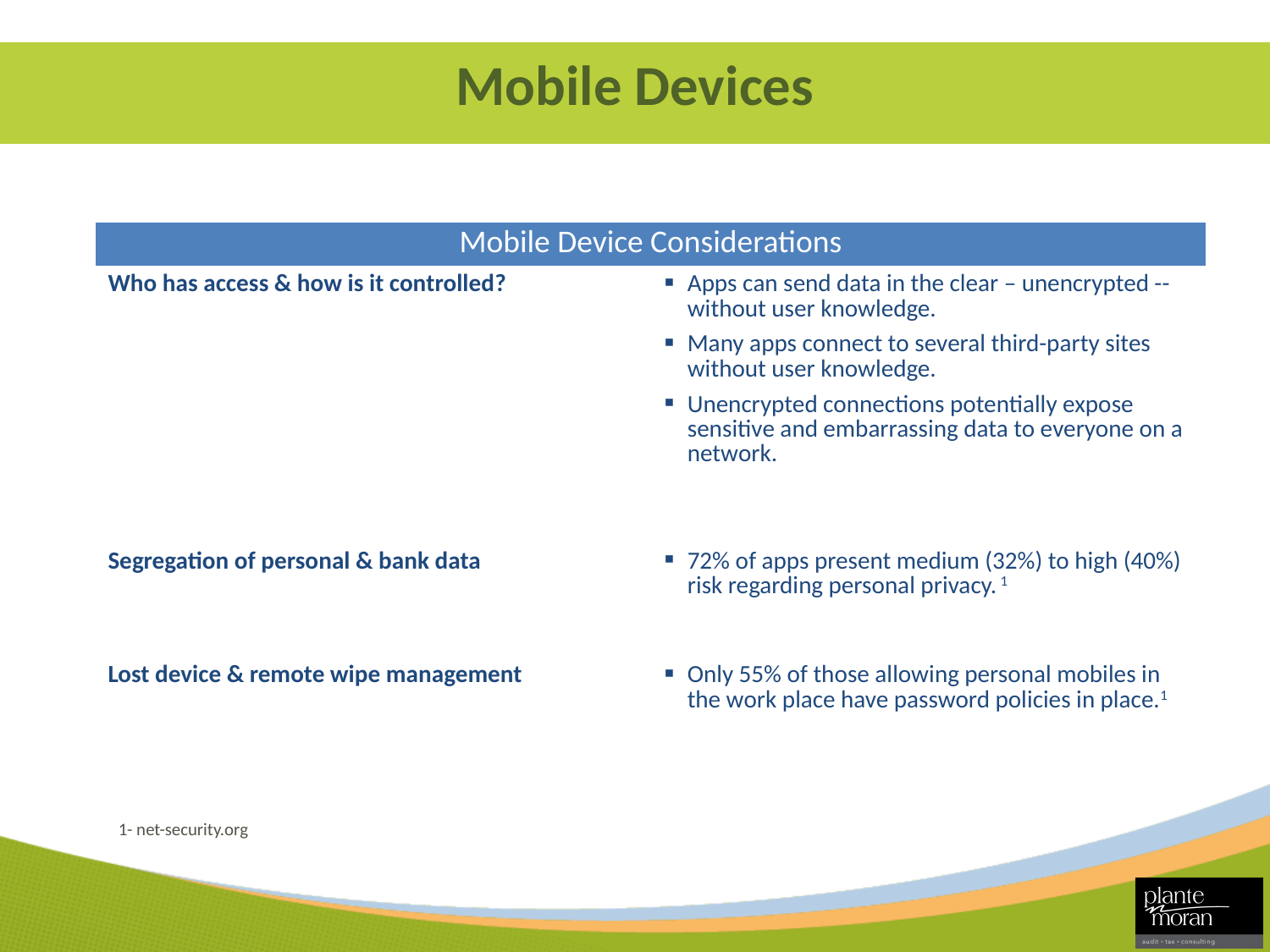

# Mobile Devices
| Mobile Device Considerations |  |
| --- | --- |
| Who has access & how is it controlled? | Apps can send data in the clear – unencrypted -- without user knowledge. Many apps connect to several third-party sites without user knowledge. Unencrypted connections potentially expose sensitive and embarrassing data to everyone on a network. |
| Segregation of personal & bank data | 72% of apps present medium (32%) to high (40%) risk regarding personal privacy. 1 |
|  |  |
| Lost device & remote wipe management | Only 55% of those allowing personal mobiles in the work place have password policies in place.1 |
1- net-security.org